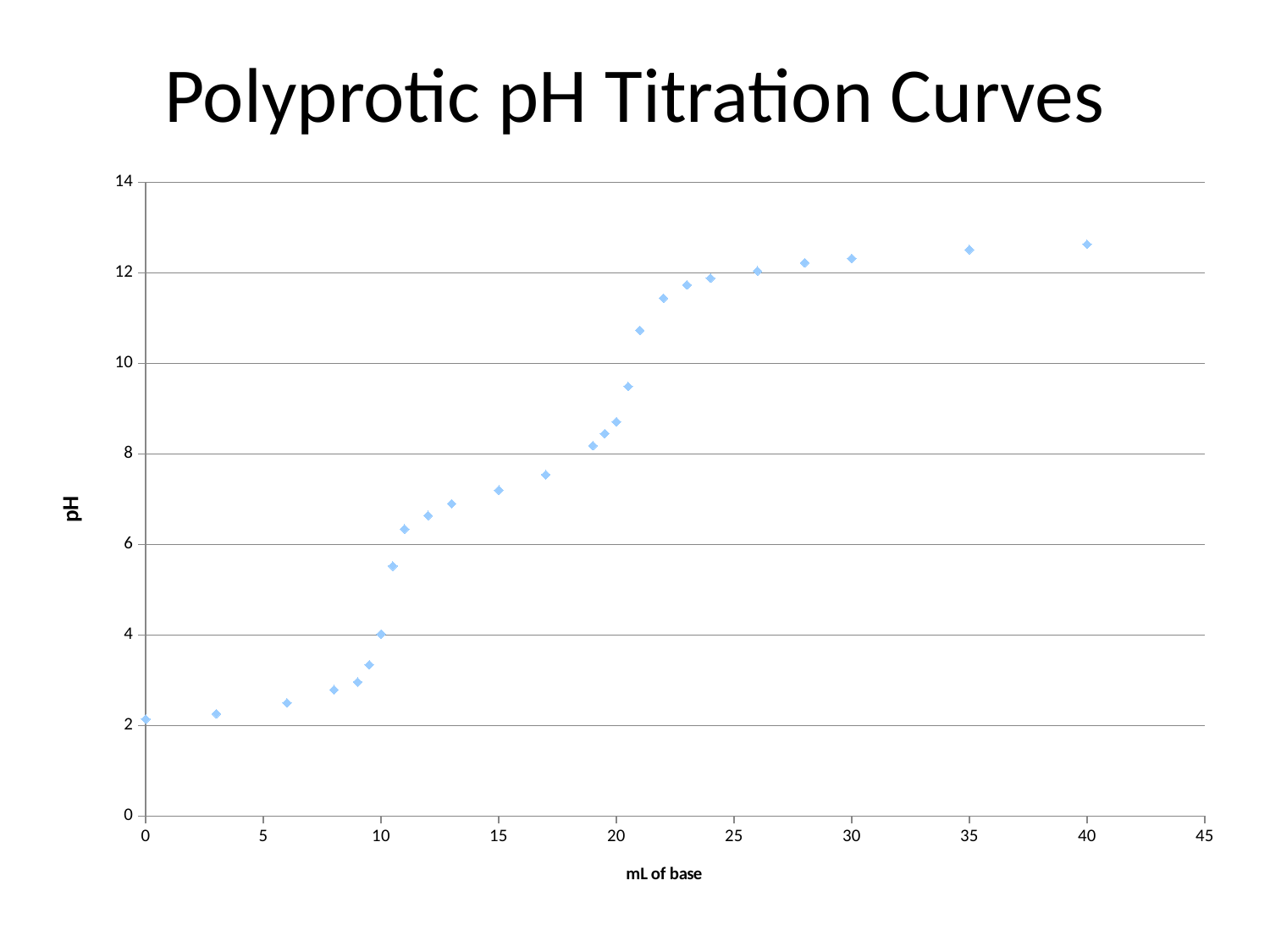

Polyprotic pH Titration Curves

### Chart

| Category |  |
|---|---|